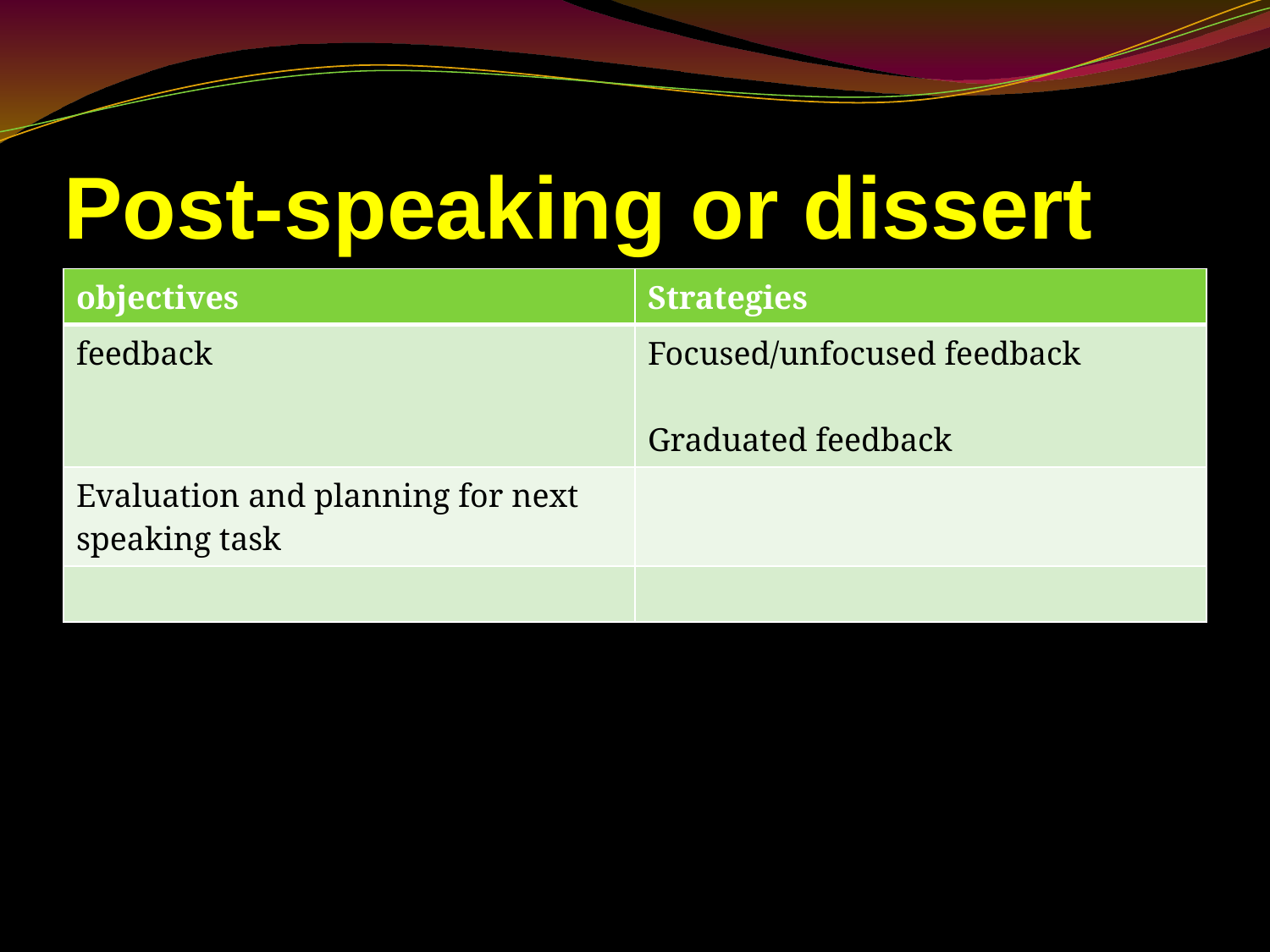

# Post-speaking or dissert
| objectives | Strategies |
| --- | --- |
| feedback | Focused/unfocused feedback Graduated feedback |
| Evaluation and planning for next speaking task |  |
|  |  |